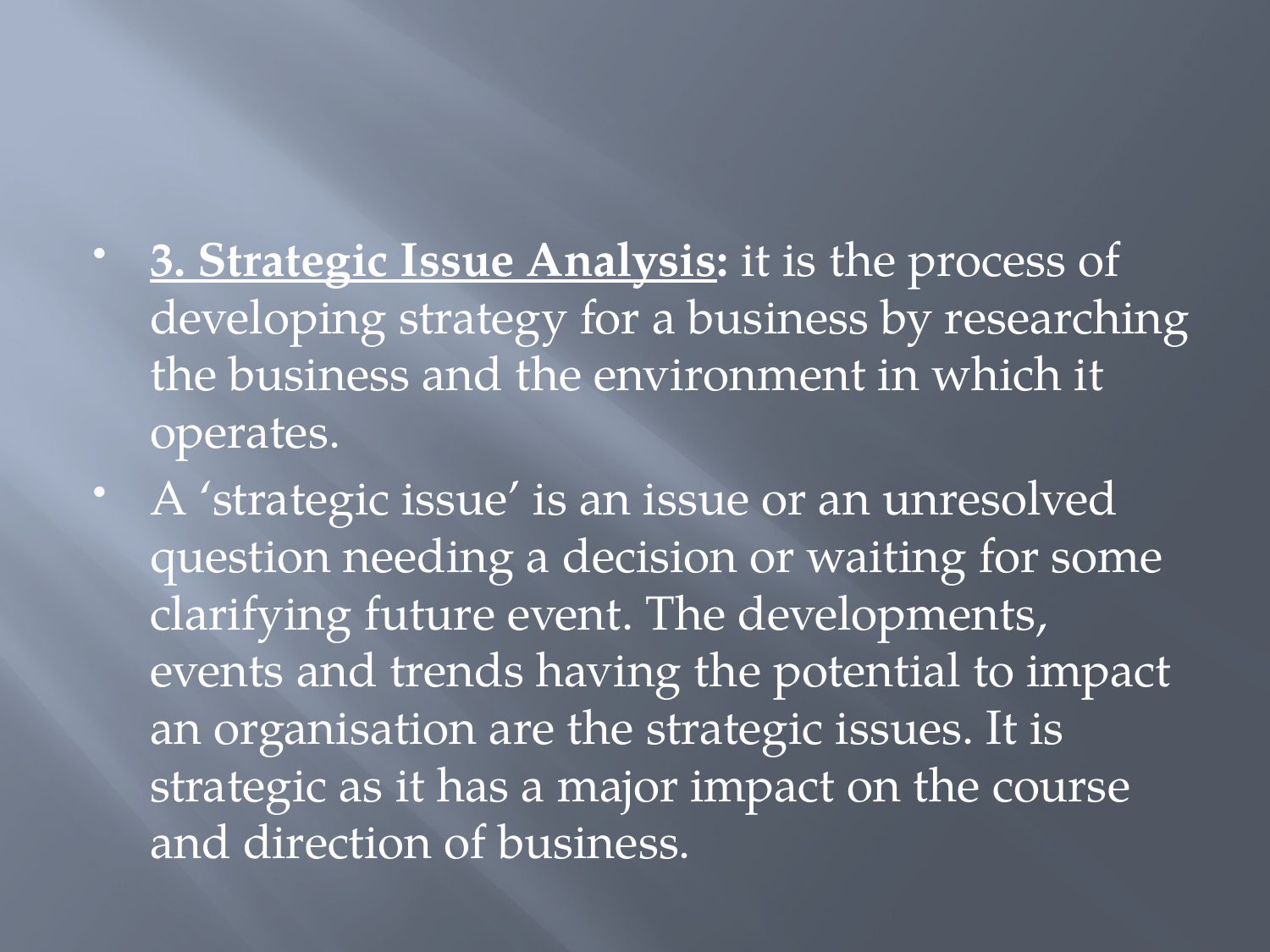

#
3. Strategic Issue Analysis: it is the process of developing strategy for a business by researching the business and the environment in which it operates.
A ‘strategic issue’ is an issue or an unresolved question needing a decision or waiting for some clarifying future event. The developments, events and trends having the potential to impact an organisation are the strategic issues. It is strategic as it has a major impact on the course and direction of business.